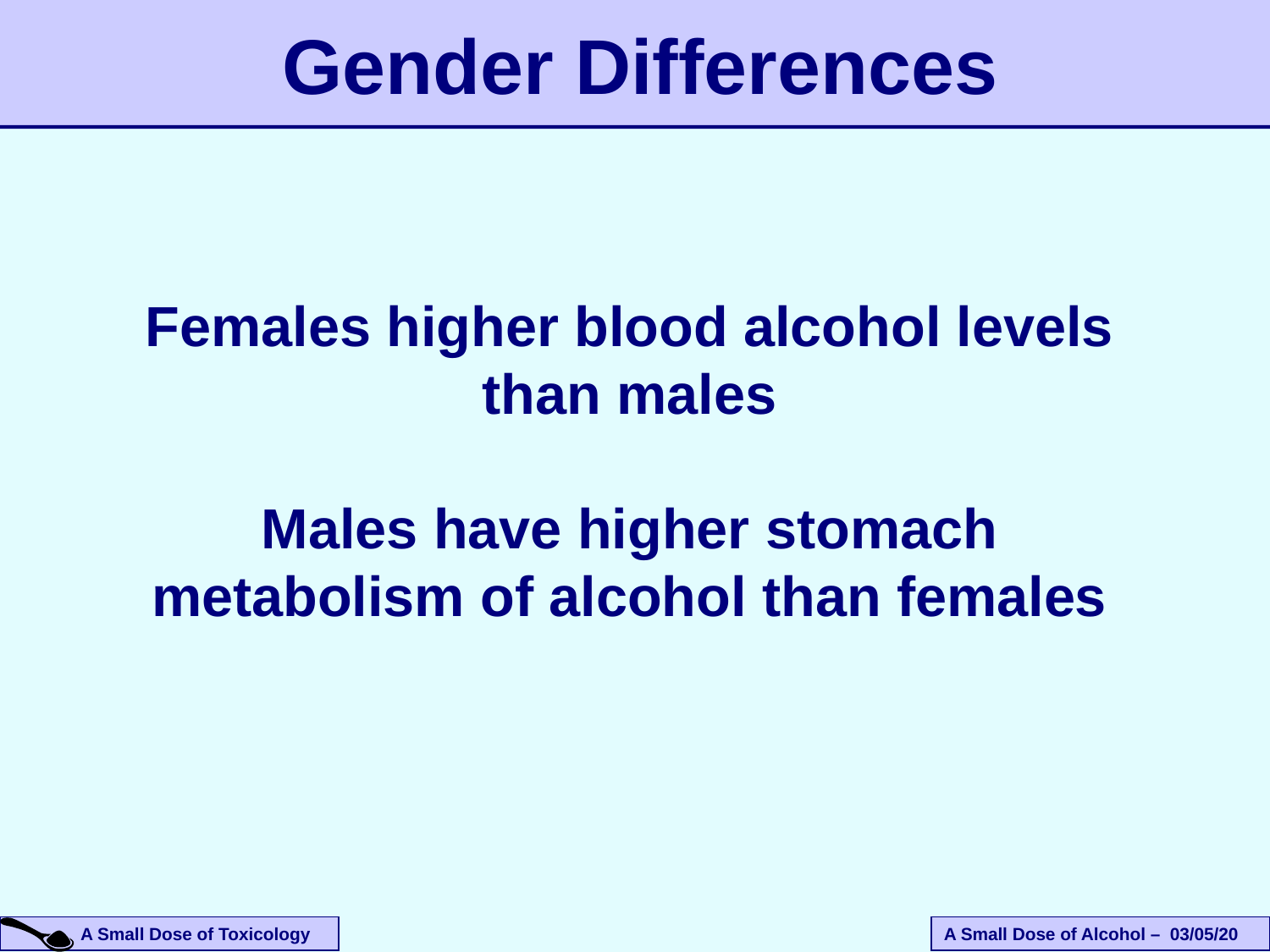

# Gender Differences
Females higher blood alcohol levels than males

Males have higher stomach metabolism of alcohol than females